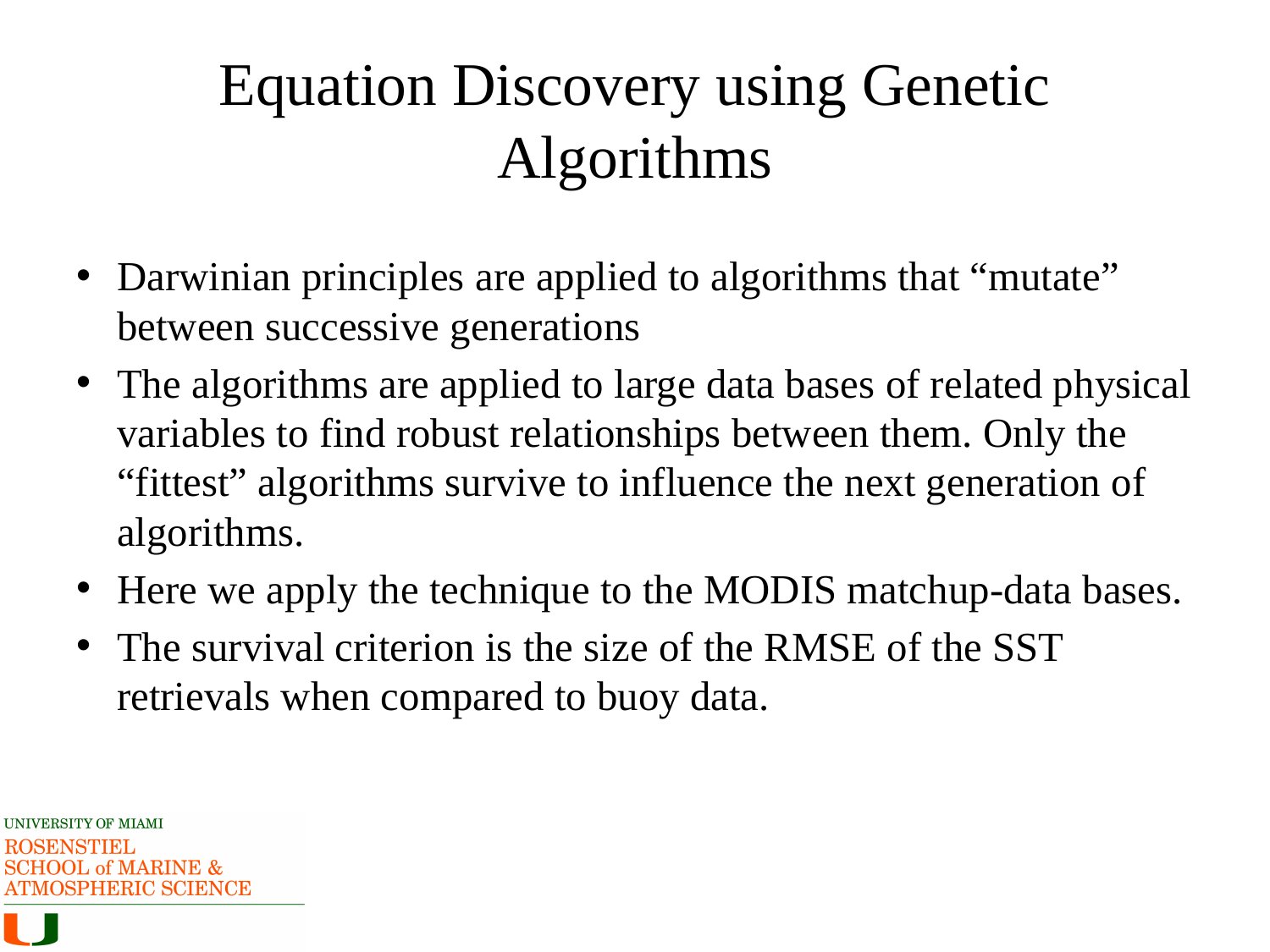

# Equation Discovery using Genetic Algorithms
Darwinian principles are applied to algorithms that “mutate” between successive generations
The algorithms are applied to large data bases of related physical variables to find robust relationships between them. Only the “fittest” algorithms survive to influence the next generation of algorithms.
Here we apply the technique to the MODIS matchup-data bases.
The survival criterion is the size of the RMSE of the SST retrievals when compared to buoy data.